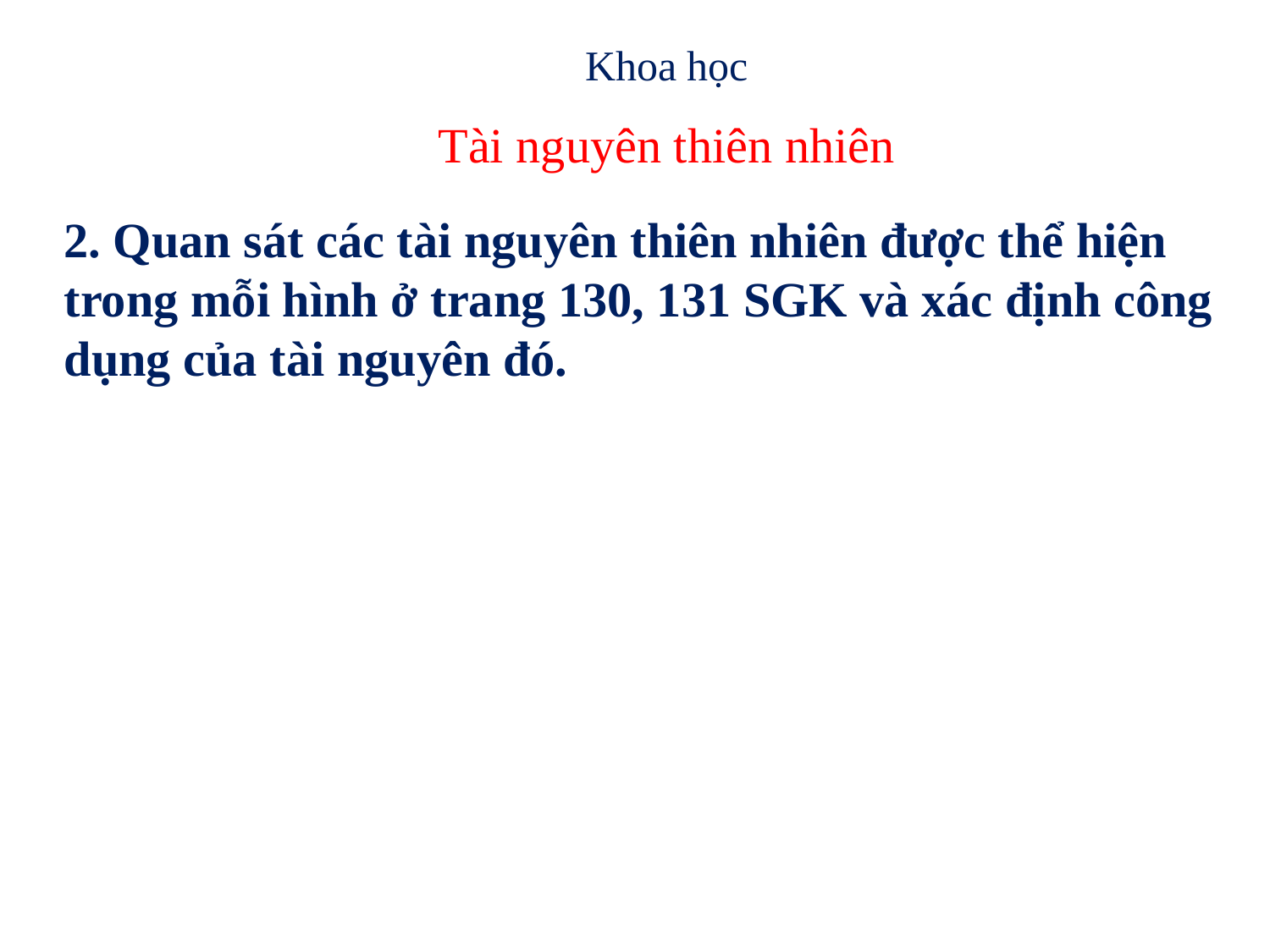

Khoa học
Tài nguyên thiên nhiên

2. Quan sát các tài nguyên thiên nhiên được thể hiện trong mỗi hình ở trang 130, 131 SGK và xác định công dụng của tài nguyên đó.